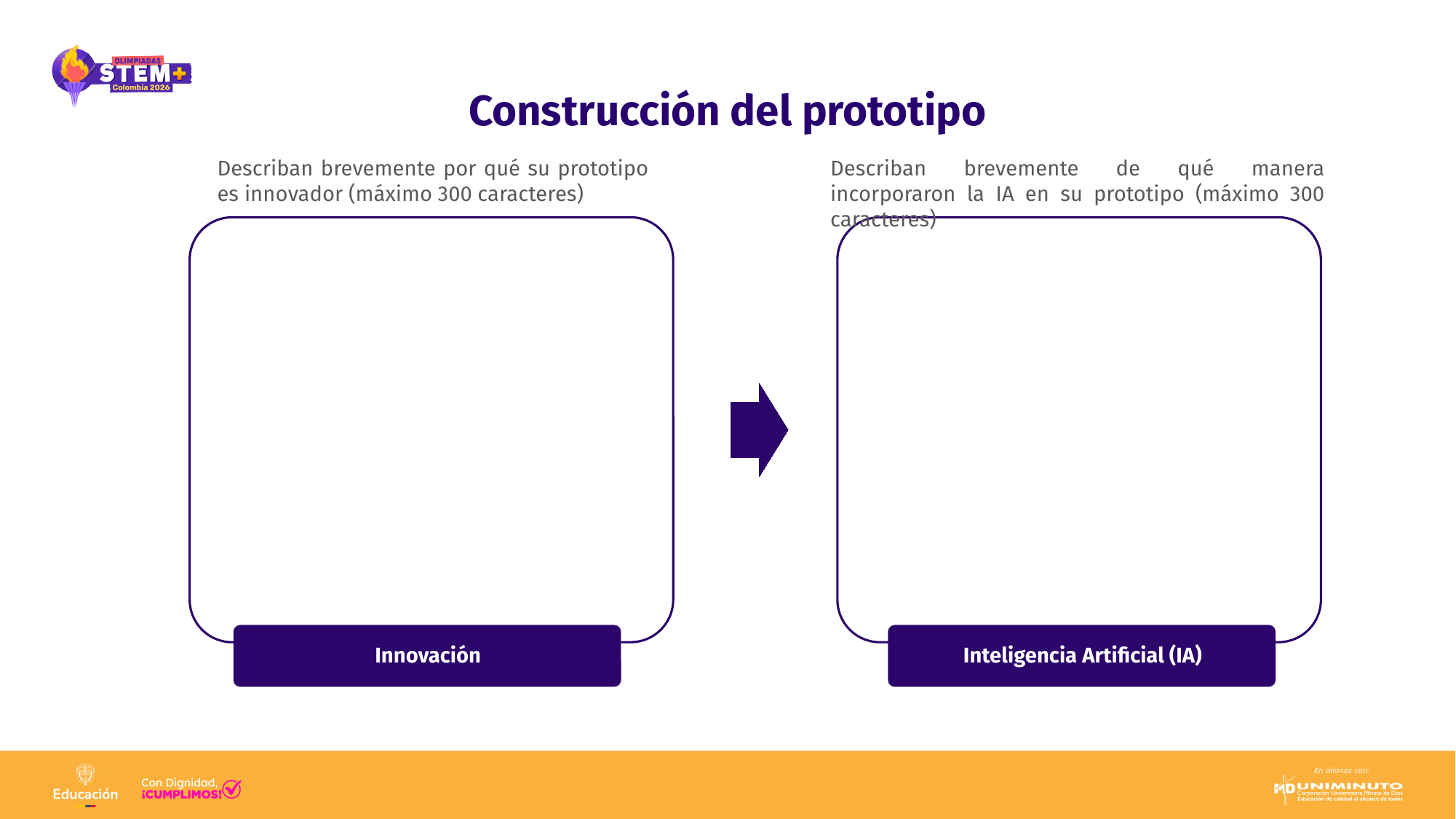

# Construcción del prototipo
Describan brevemente por qué su prototipo es innovador (máximo 300 caracteres)
Describan brevemente de qué manera incorporaron la IA en su prototipo (máximo 300 caracteres)
Innovación

Inteligencia Artificial (IA)